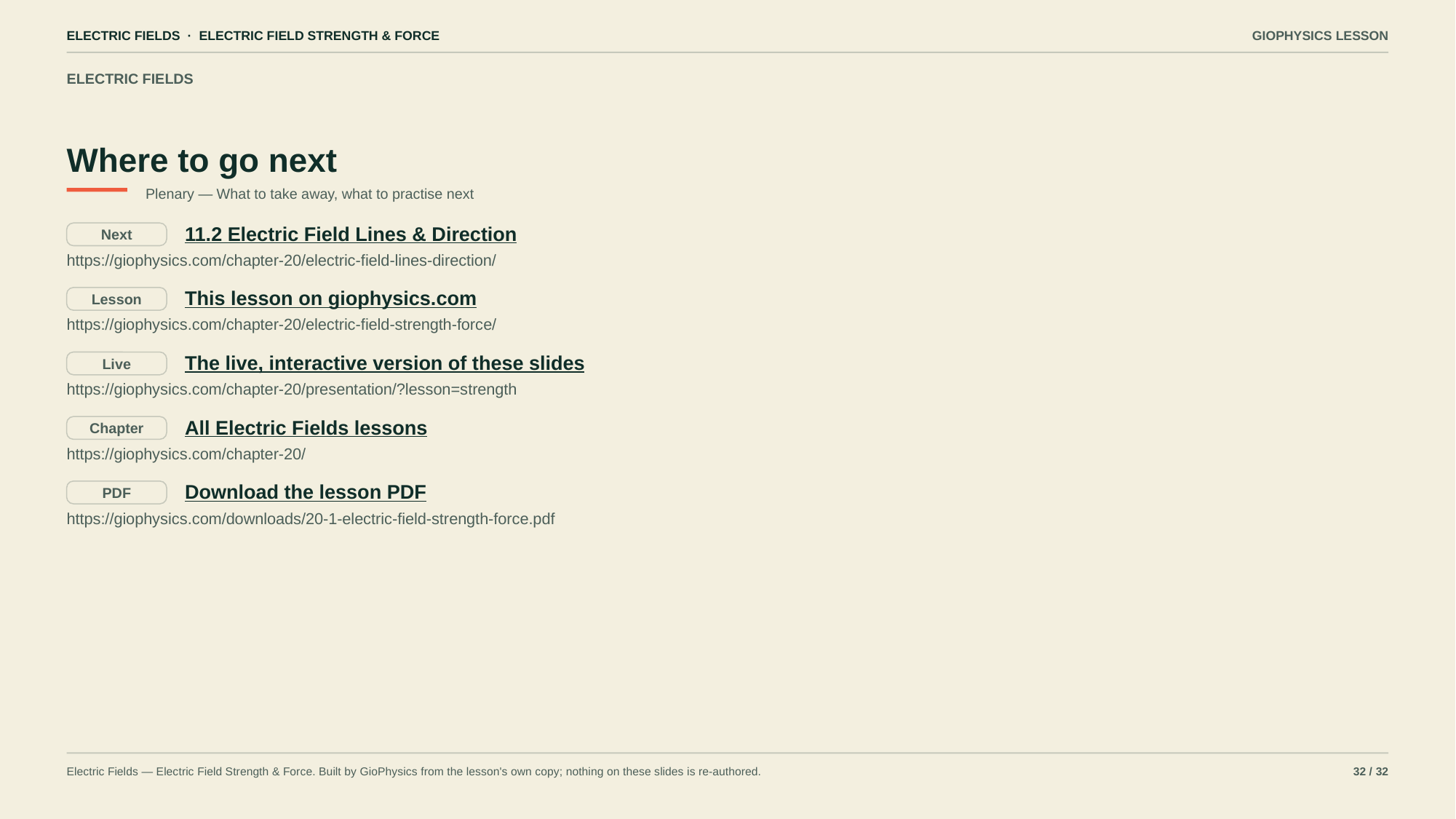

ELECTRIC FIELDS  ·  ELECTRIC FIELD STRENGTH & FORCE
GIOPHYSICS LESSON

ELECTRIC FIELDS
Where to go next
Plenary — What to take away, what to practise next

11.2 Electric Field Lines & Direction

Next
https://giophysics.com/chapter-20/electric-field-lines-direction/
This lesson on giophysics.com

Lesson
https://giophysics.com/chapter-20/electric-field-strength-force/
The live, interactive version of these slides

Live
https://giophysics.com/chapter-20/presentation/?lesson=strength
All Electric Fields lessons

Chapter
https://giophysics.com/chapter-20/
Download the lesson PDF

PDF
https://giophysics.com/downloads/20-1-electric-field-strength-force.pdf

Electric Fields — Electric Field Strength & Force. Built by GioPhysics from the lesson's own copy; nothing on these slides is re-authored.
32 / 32